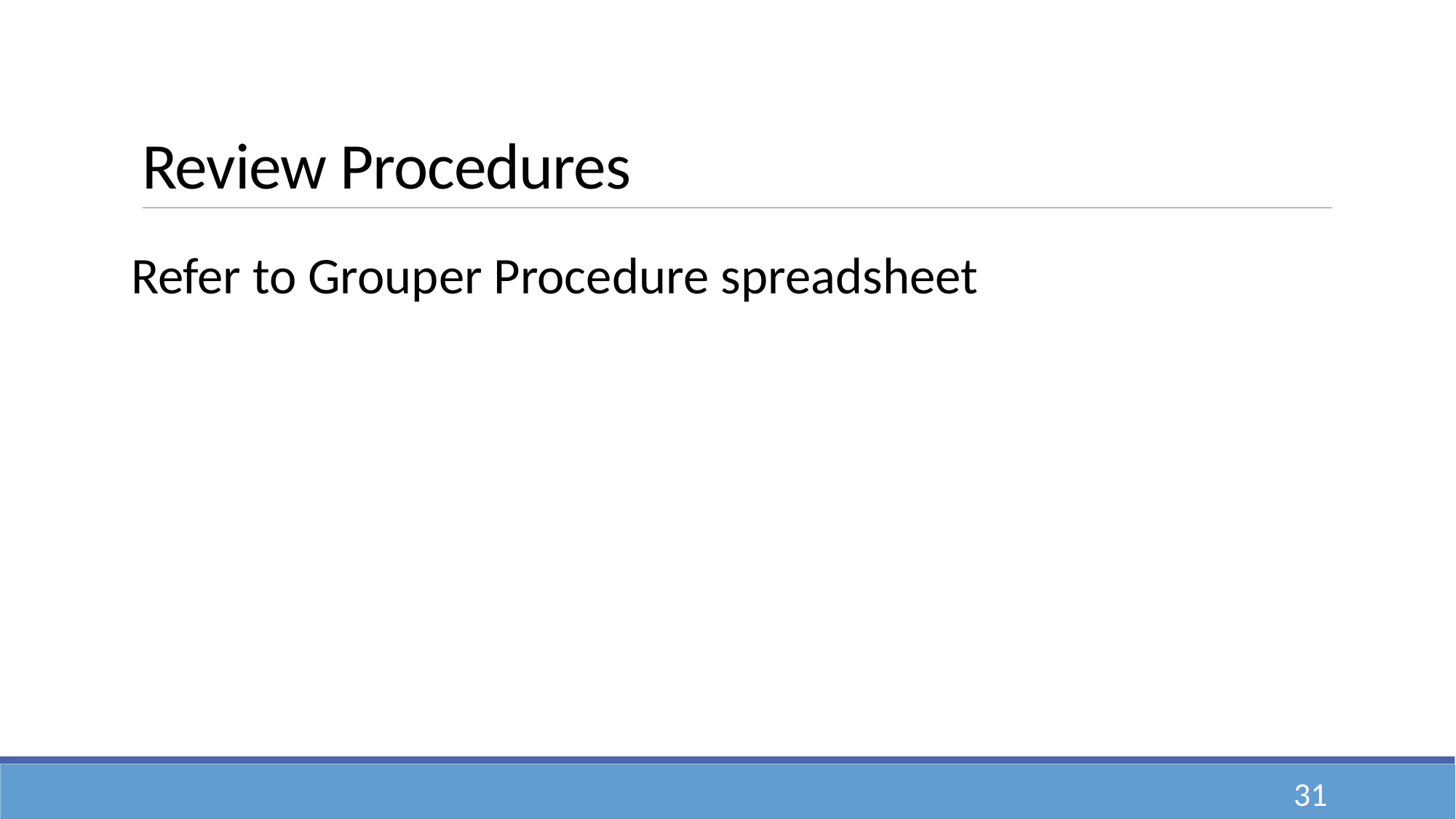

# Review Procedures
Refer to Grouper Procedure spreadsheet

31